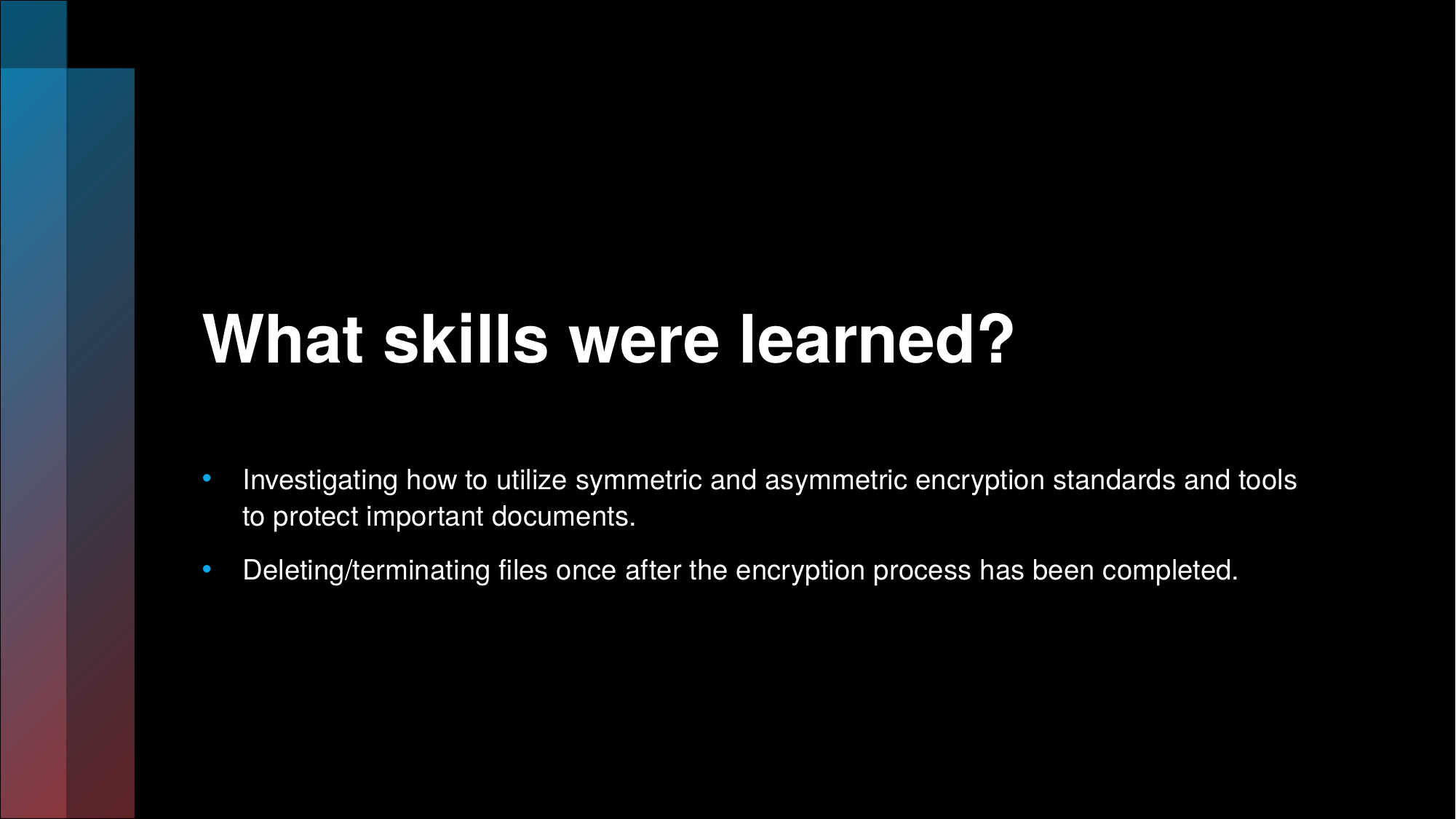

# What skills were learned?
Investigating how to utilize symmetric and asymmetric encryption standards and tools to protect important documents.
Deleting/terminating files once after the encryption process has been completed.